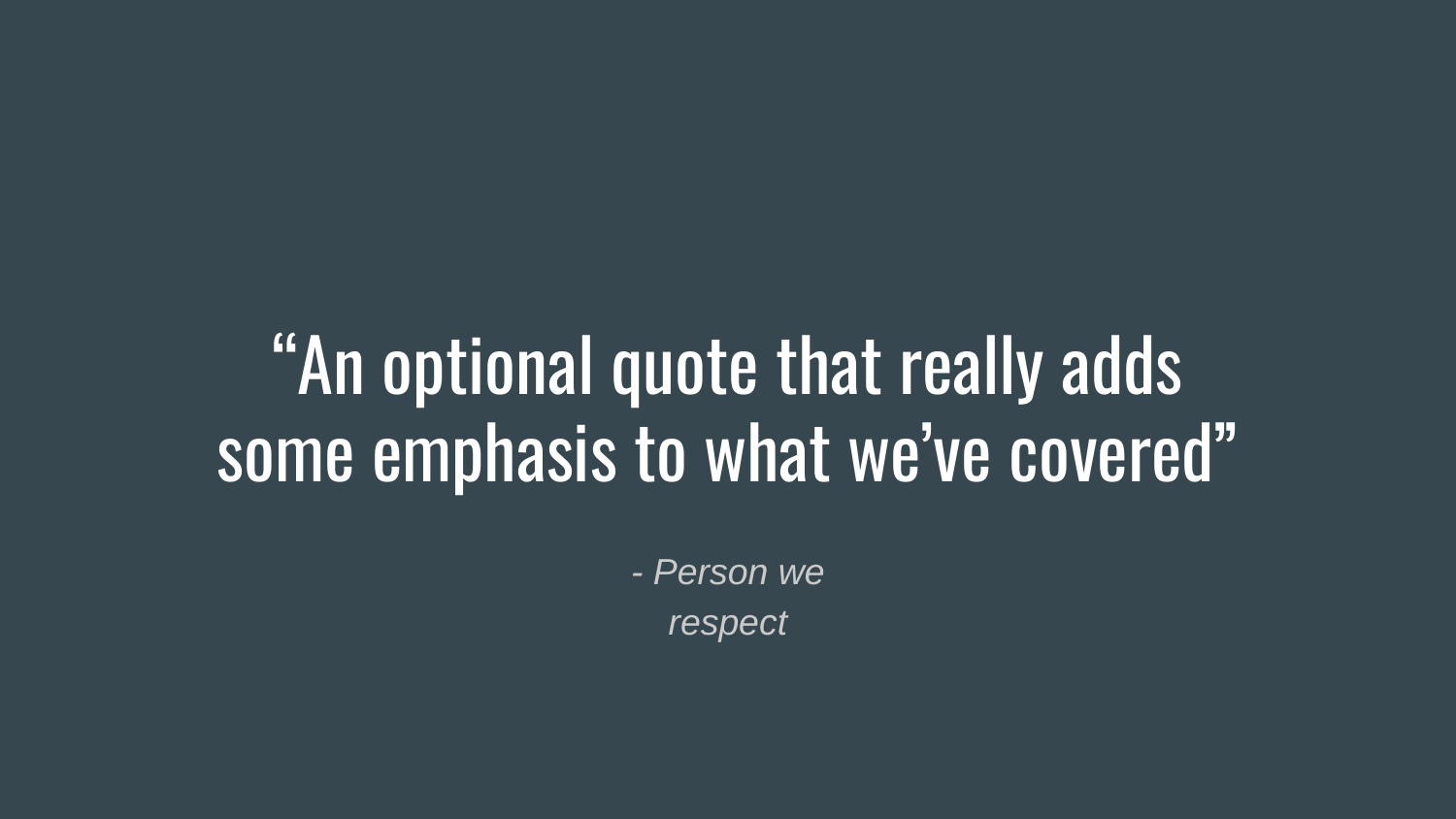

# “An optional quote that really adds some emphasis to what we’ve covered”
- Person we respect